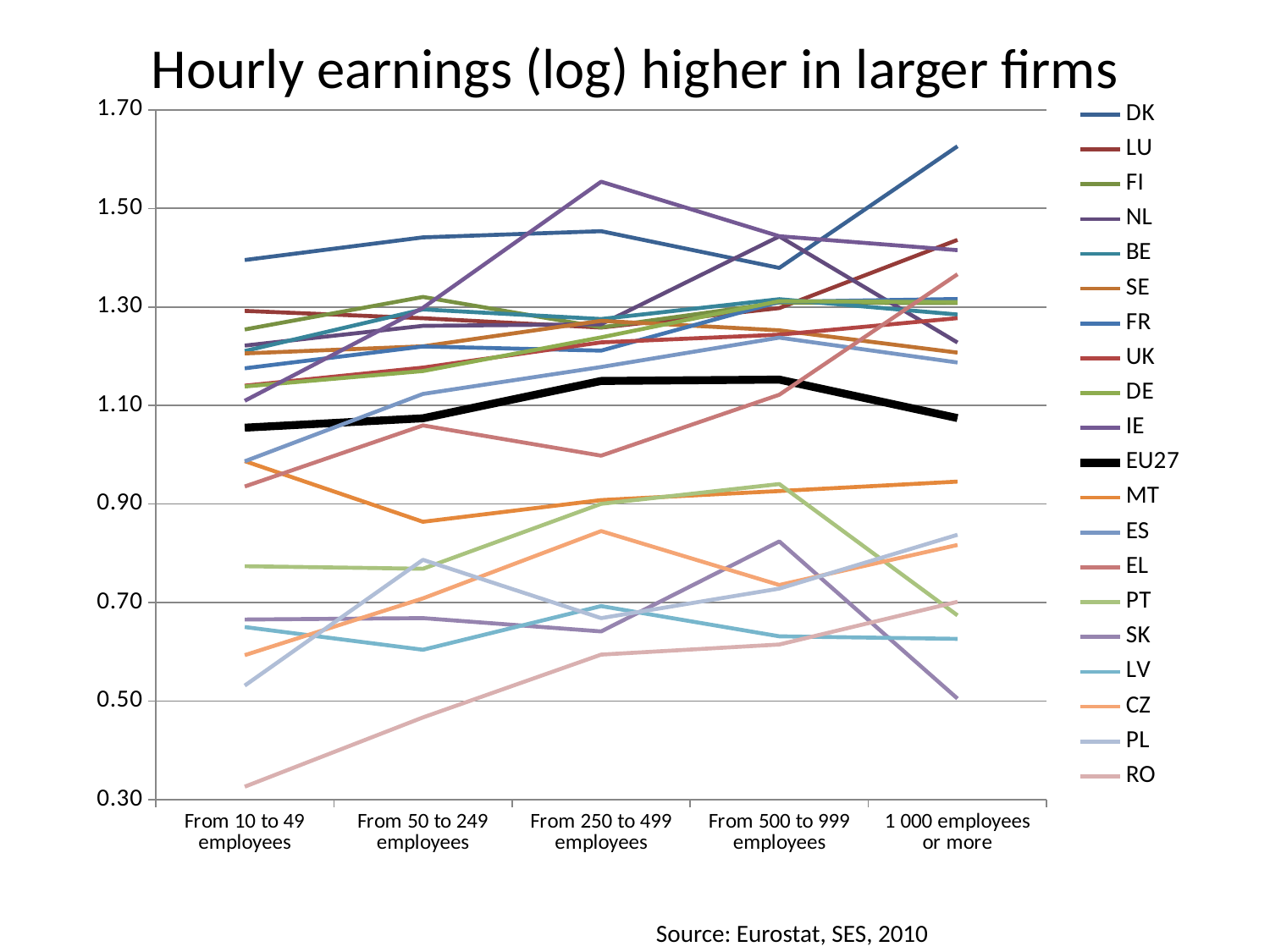

# Hourly earnings (log) higher in larger firms

### Chart

| Category | DK | LU | FI | NL | BE | SE | FR | UK | DE | IE | EU27 | MT | ES | EL | PT | SK | LV | CZ | PL | RO |
|---|---|---|---|---|---|---|---|---|---|---|---|---|---|---|---|---|---|---|---|---|
| From 10 to 49 employees | 1.395326393069351 | 1.2920344359947364 | 1.2543063323312855 | 1.2216749970707688 | 1.2105860249051565 | 1.205745540942662 | 1.1755118133634477 | 1.1401936785786313 | 1.1386184338994925 | 1.1095785469043866 | 1.0549958615291415 | 0.9872192299080049 | 0.9867717342662449 | 0.9355072658247128 | 0.7737864449811935 | 0.6655809910179531 | 0.6503075231319364 | 0.5932860670204573 | 0.5314789170422551 | 0.32633586092875144 |
| From 50 to 249 employees | 1.4412236742426126 | 1.2771506139637967 | 1.320354032817672 | 1.2617385473525378 | 1.2951270852521912 | 1.2201080880400552 | 1.2198463860243607 | 1.176958980586908 | 1.1699681739968923 | 1.298197867109815 | 1.0740846890282438 | 0.8639173769578604 | 1.123524980942732 | 1.0595634179012676 | 0.7686381012476144 | 0.6683859166900001 | 0.60422605308447 | 0.7084209001347127 | 0.7867514221455612 | 0.4668676203541095 |
| From 250 to 499 employees | 1.4537768596904421 | 1.2581581933407944 | 1.2586372827240764 | 1.2648178230095364 | 1.2755416884013095 | 1.271841606536499 | 1.2113875529368587 | 1.2281436075977417 | 1.2382970678753937 | 1.5542468081661105 | 1.1498346967157849 | 0.9079485216122722 | 1.1781132523146318 | 0.9982593384236987 | 0.9003671286564703 | 0.6414741105040995 | 0.69284691927723 | 0.8450980400142568 | 0.6683859166900001 | 0.5943925503754267 |
| From 500 to 999 employees | 1.379305517750582 | 1.297760511099134 | 1.308777773664721 | 1.443262987458695 | 1.3157604906657345 | 1.252610340567373 | 1.310480891462675 | 1.243781916093795 | 1.3117538610557542 | 1.4435758797502576 | 1.1525940779274697 | 0.926342446625655 | 1.2377949932739225 | 1.1218879851036812 | 0.9405164849325672 | 0.8241258339165489 | 0.631443769013172 | 0.7355988996981799 | 0.7283537820212285 | 0.6148972160331346 |
| 1 000 employees or more | 1.6261349786353887 | 1.436162647040756 | 1.3079237036118816 | 1.2278867046136734 | 1.2846562827885157 | 1.2073650374690719 | 1.3161800988934527 | 1.2773799746672547 | 1.3098430047160705 | 1.4153072922255674 | 1.074450718954591 | 0.9454685851318197 | 1.1872386198314788 | 1.3664229572259727 | 0.6739419986340878 | 0.505149978319906 | 0.6263403673750424 | 0.8169038393756602 | 0.8375884382355113 | 0.7015679850559274 |
Source: Eurostat, SES, 2010